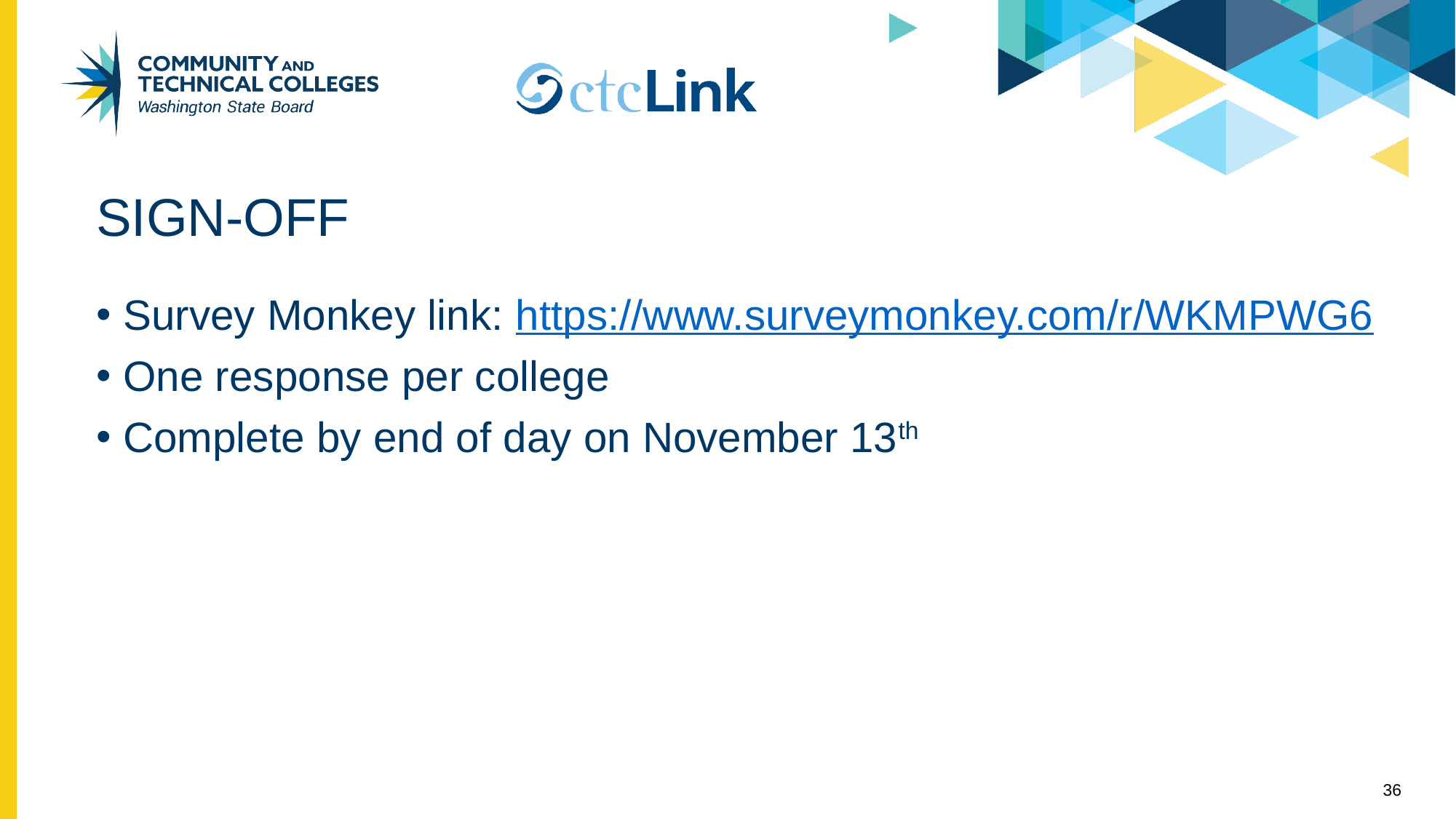

# Sign-Off
Survey Monkey link: https://www.surveymonkey.com/r/WKMPWG6
One response per college
Complete by end of day on November 13th
36